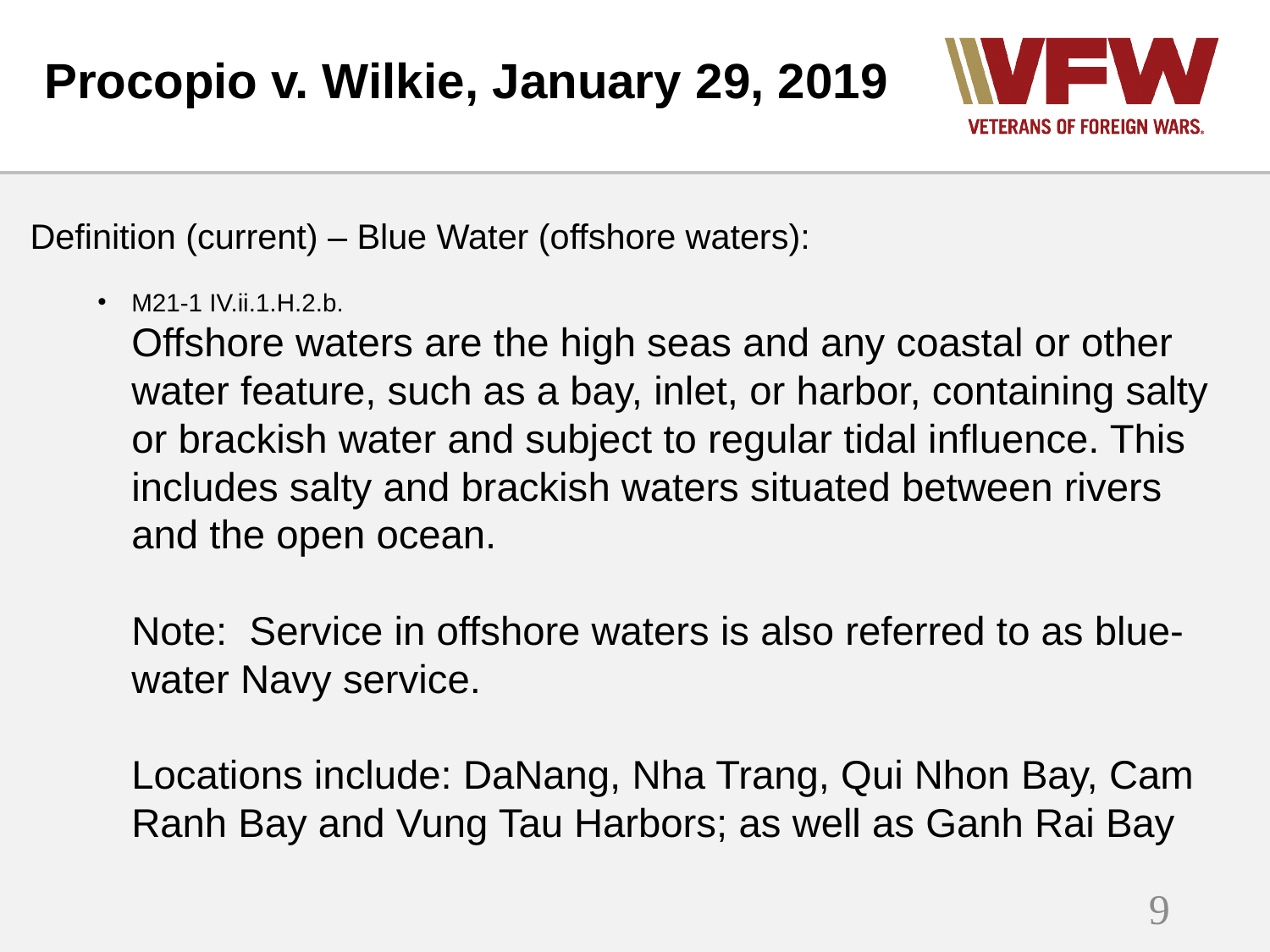

Procopio v. Wilkie, January 29, 2019
Definition (current) – Blue Water (offshore waters):

M21-1 IV.ii.1.H.2.b.
Offshore waters are the high seas and any coastal or other water feature, such as a bay, inlet, or harbor, containing salty or brackish water and subject to regular tidal influence. This includes salty and brackish waters situated between rivers and the open ocean.

Note:  Service in offshore waters is also referred to as blue-water Navy service.

Locations include: DaNang, Nha Trang, Qui Nhon Bay, Cam Ranh Bay and Vung Tau Harbors; as well as Ganh Rai Bay
9